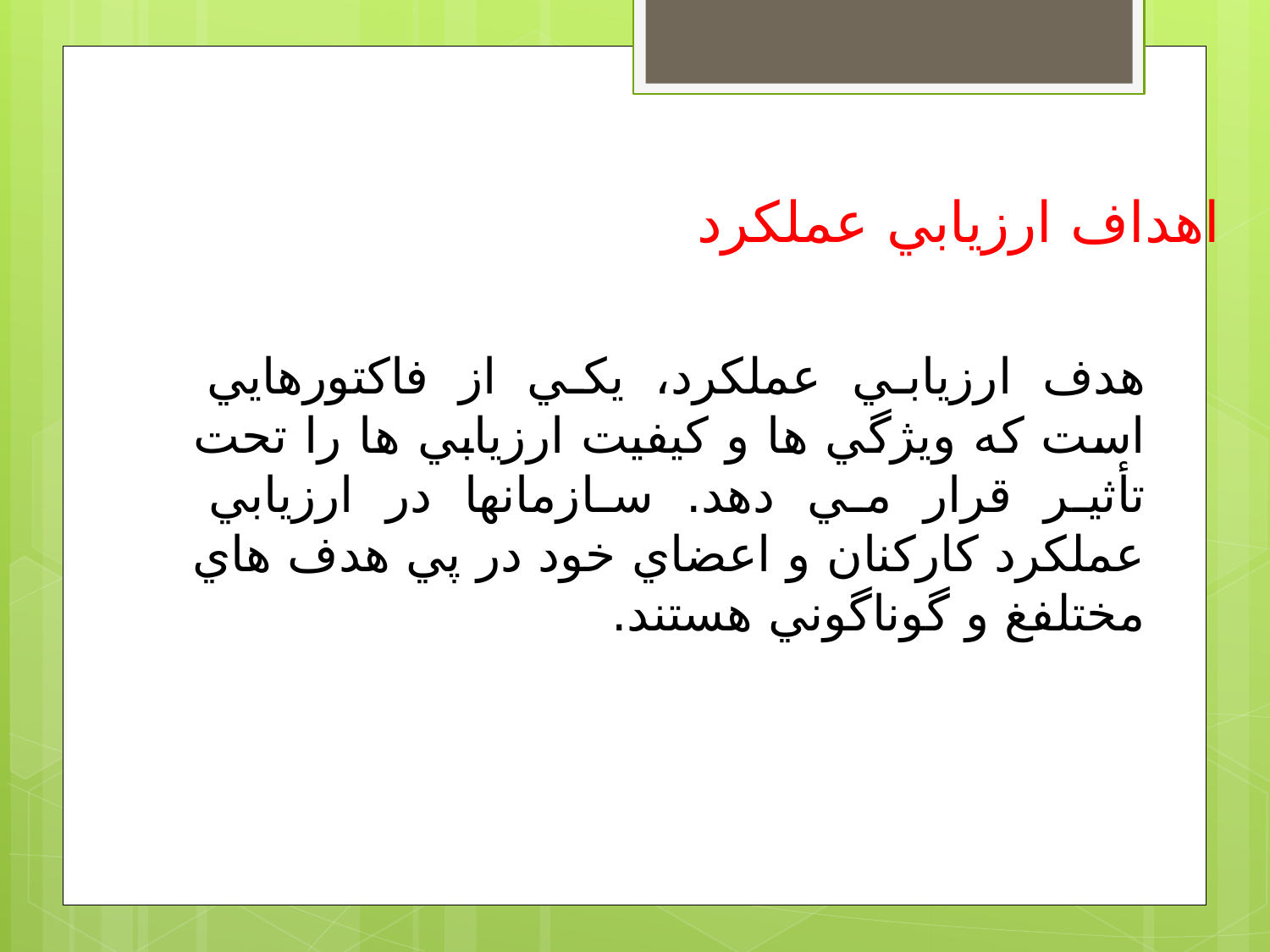

اهداف ارزيابي عملكرد
هدف ارزيابي عملكرد، يكي از فاكتورهايي است كه ويژگي ها و كيفيت ارزيابي ها را تحت تأثير قرار مي دهد. سازمانها در ارزيابي عملكرد كاركنان و اعضاي خود در پي هدف هاي مختلفغ و گوناگوني هستند.